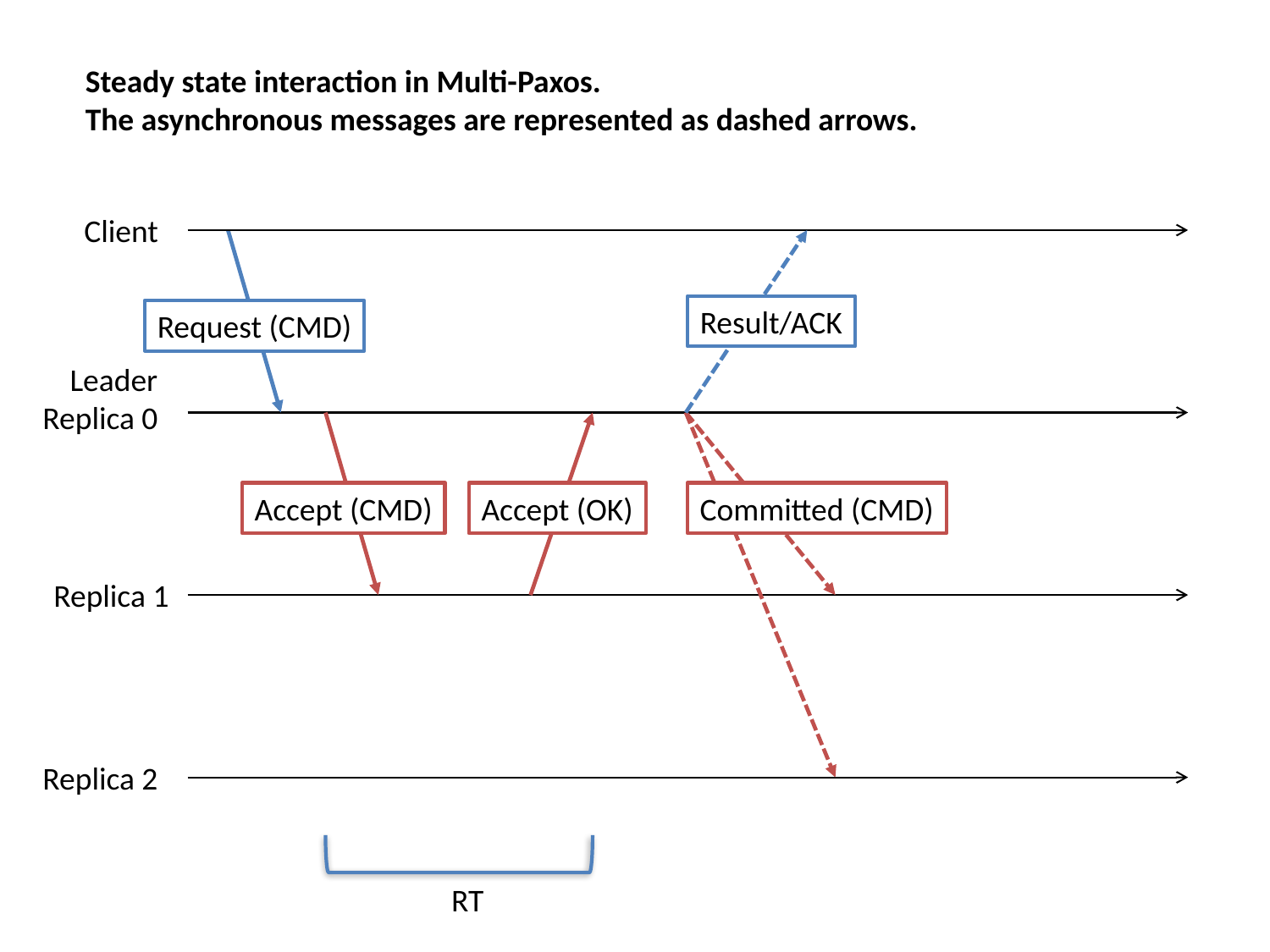

Steady state interaction in Multi-Paxos.
The asynchronous messages are represented as dashed arrows.
Client
Result/ACK
Request (CMD)
Leader
Replica 0
Accept (CMD)
Accept (OK)
Committed (CMD)
Replica 1

Replica 2
RT